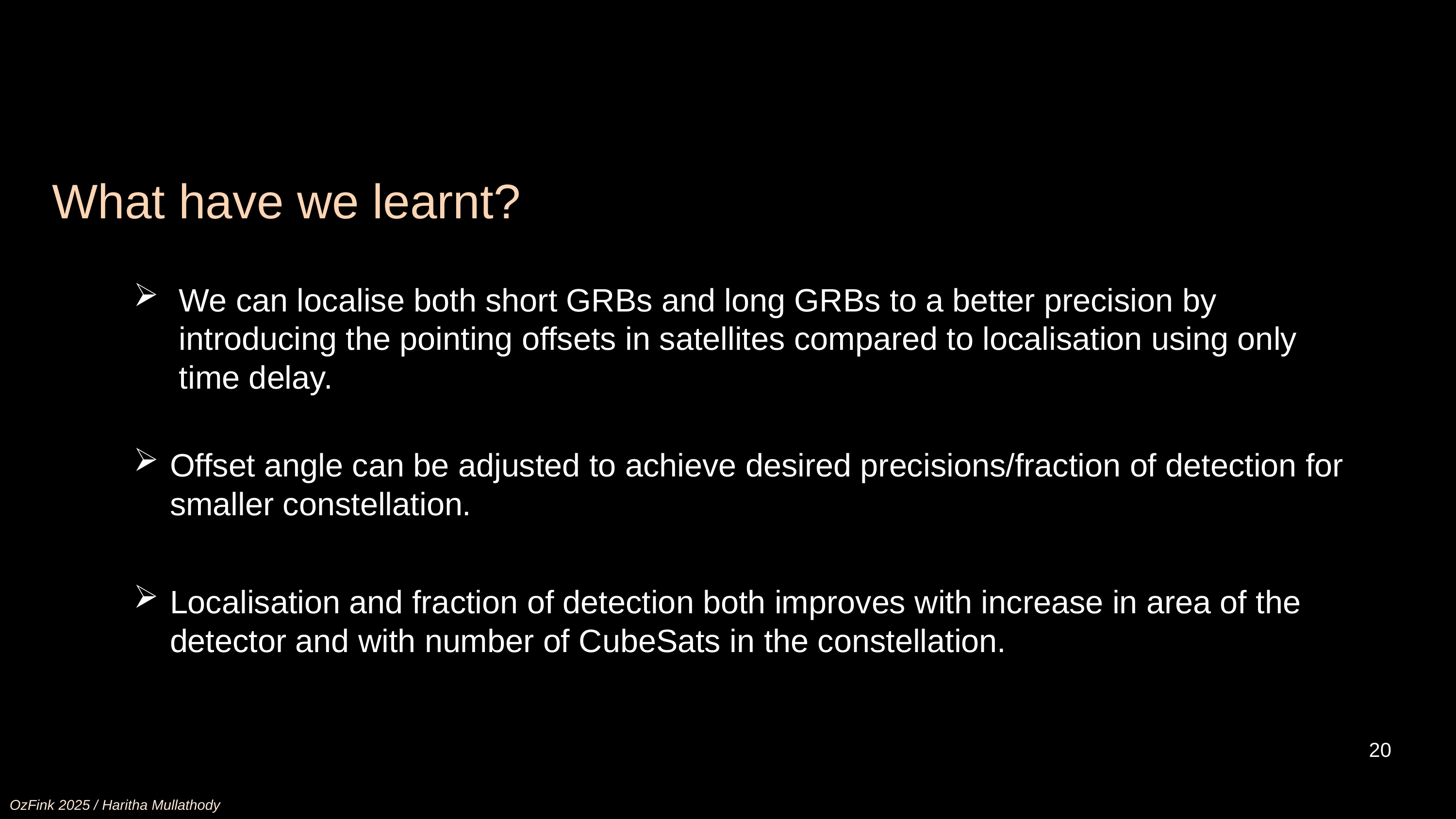

What have we learnt?
We can localise both short GRBs and long GRBs to a better precision by introducing the pointing offsets in satellites compared to localisation using only time delay.

Offset angle can be adjusted to achieve desired precisions/fraction of detection for smaller constellation.

Localisation and fraction of detection both improves with increase in area of the detector and with number of CubeSats in the constellation.
20
OzFink 2025 / Haritha Mullathody